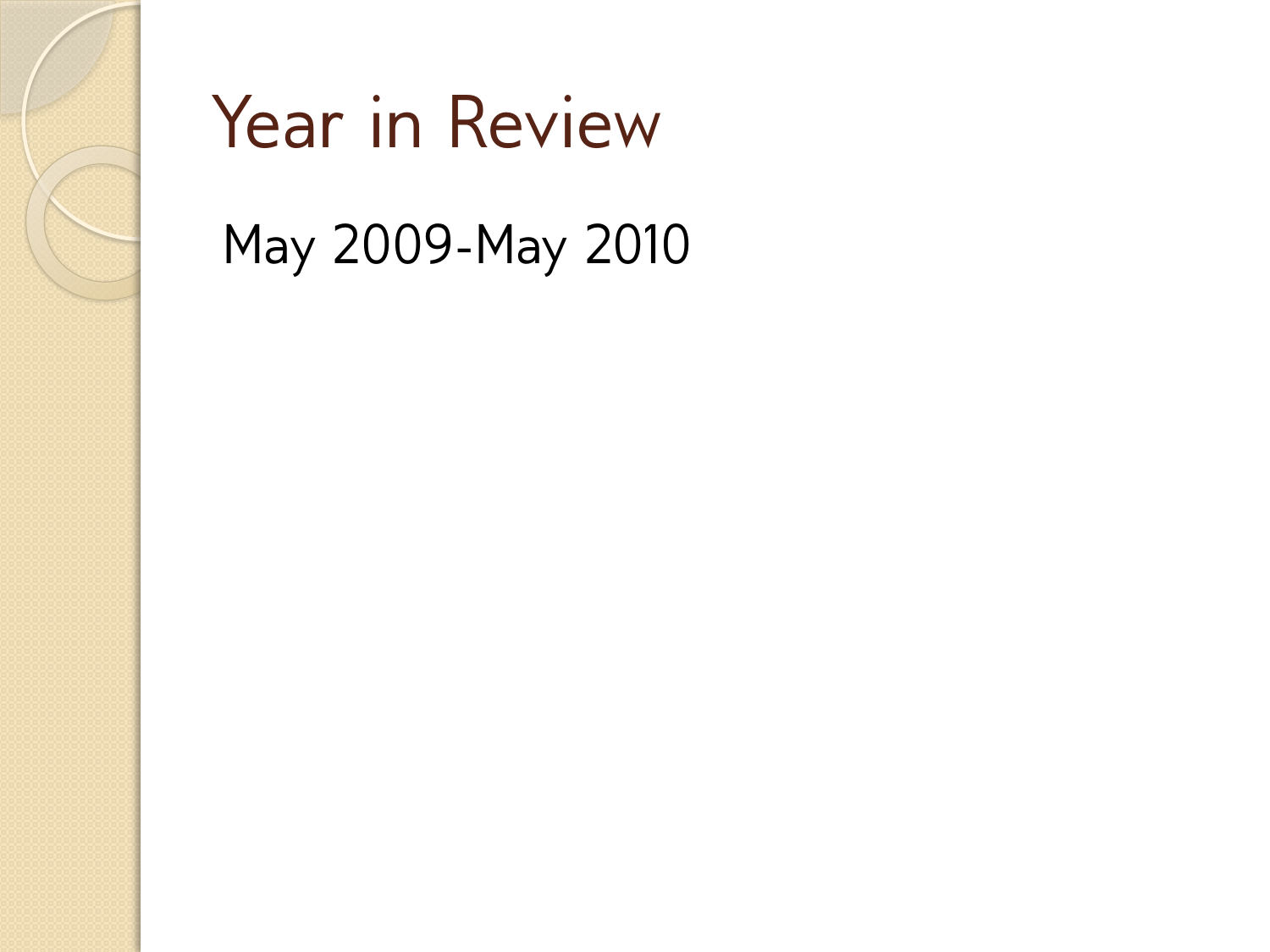

# Year in Review
May 2009-May 2010